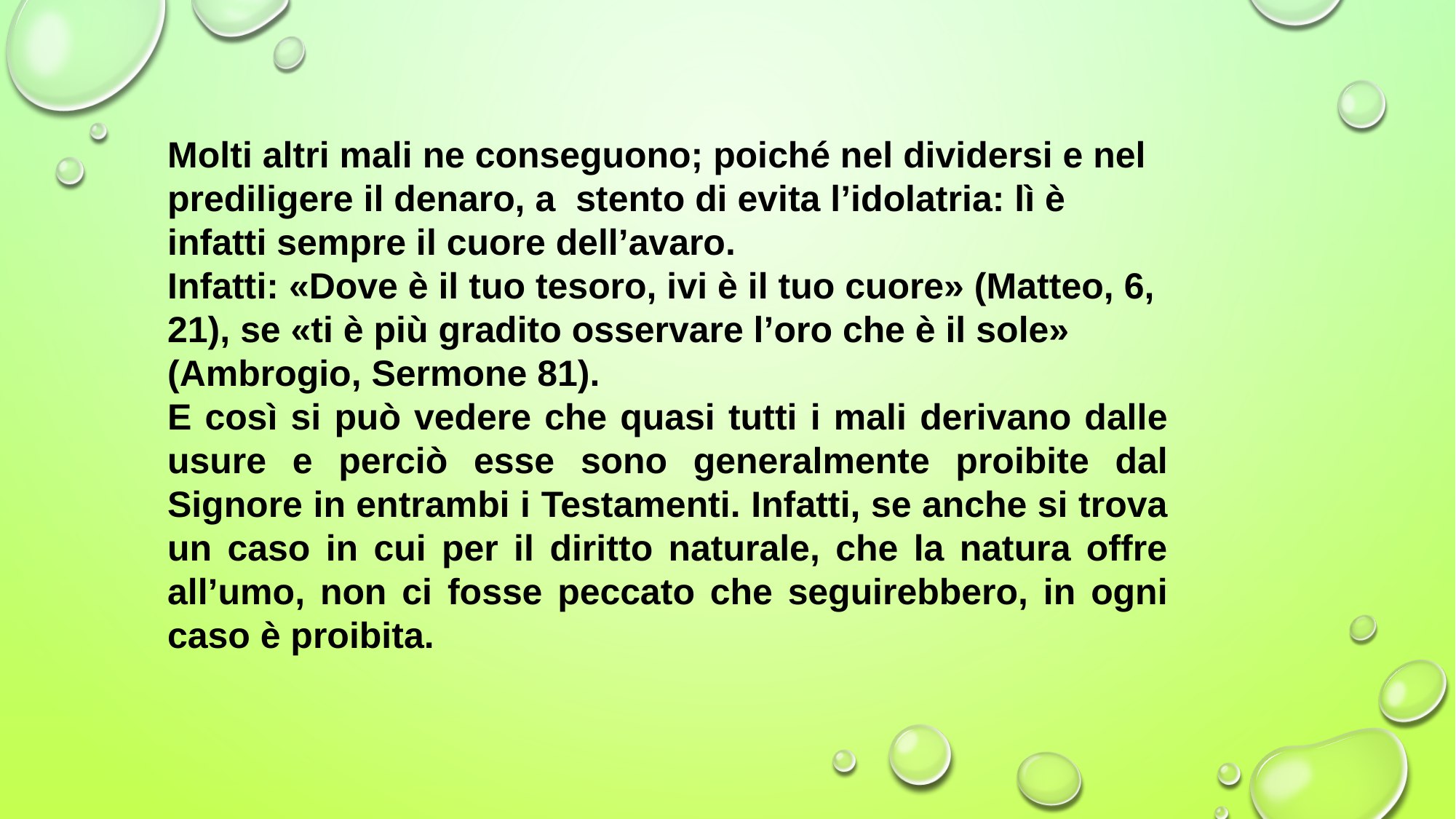

Molti altri mali ne conseguono; poiché nel dividersi e nel prediligere il denaro, a  stento di evita l’idolatria: lì è infatti sempre il cuore dell’avaro.
Infatti: «Dove è il tuo tesoro, ivi è il tuo cuore» (Matteo, 6, 21), se «ti è più gradito osservare l’oro che è il sole» (Ambrogio, Sermone 81).
E così si può vedere che quasi tutti i mali derivano dalle usure e perciò esse sono generalmente proibite dal Signore in entrambi i Testamenti. Infatti, se anche si trova un caso in cui per il diritto naturale, che la natura offre all’umo, non ci fosse peccato che seguirebbero, in ogni caso è proibita.